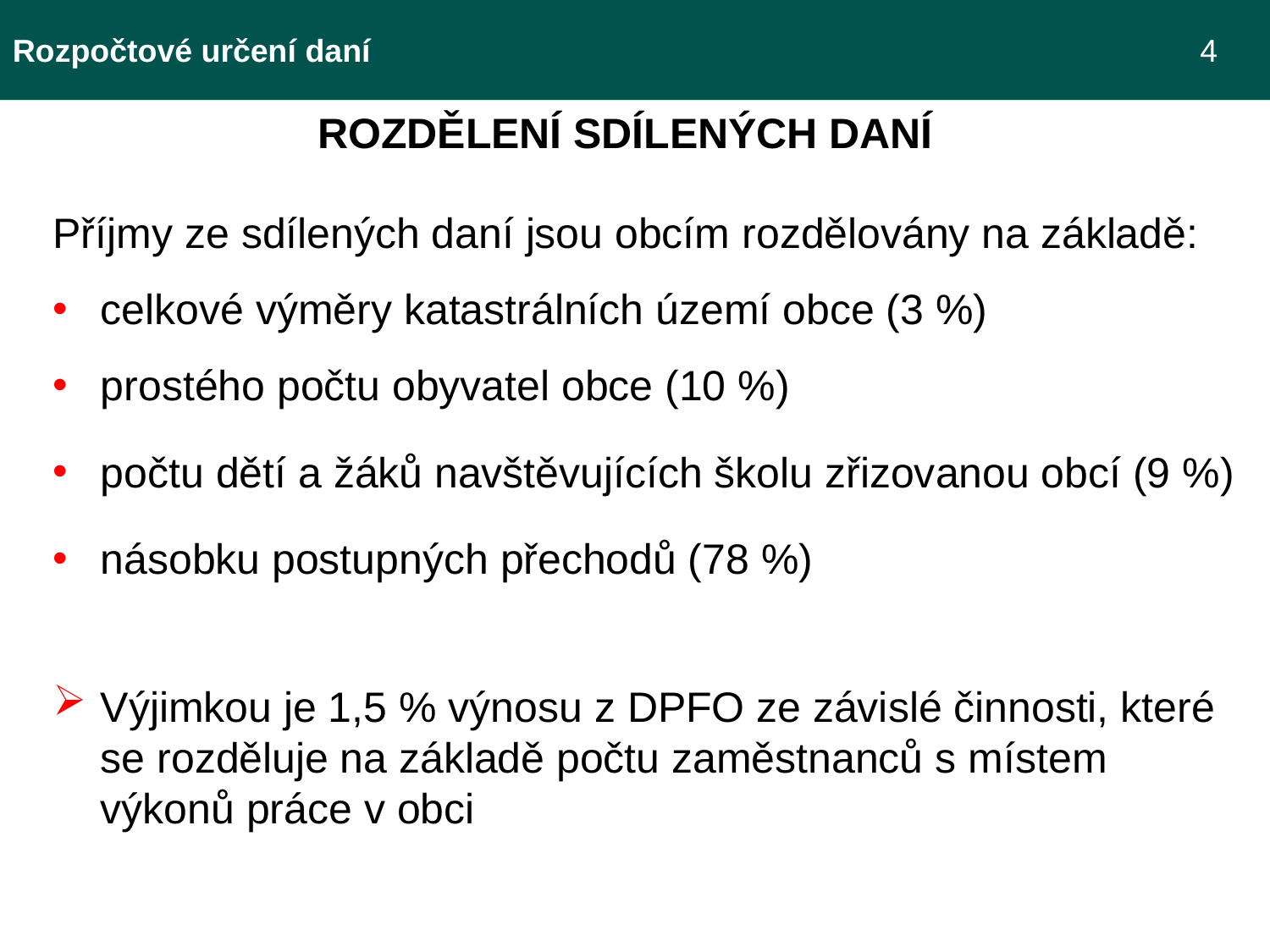

Rozpočtové určení daní 							     4
ROZDĚLENÍ SDÍLENÝCH DANÍ
Příjmy ze sdílených daní jsou obcím rozdělovány na základě:
celkové výměry katastrálních území obce (3 %)
prostého počtu obyvatel obce (10 %)
počtu dětí a žáků navštěvujících školu zřizovanou obcí (9 %)
násobku postupných přechodů (78 %)

Výjimkou je 1,5 % výnosu z DPFO ze závislé činnosti, které se rozděluje na základě počtu zaměstnanců s místem výkonů práce v obci